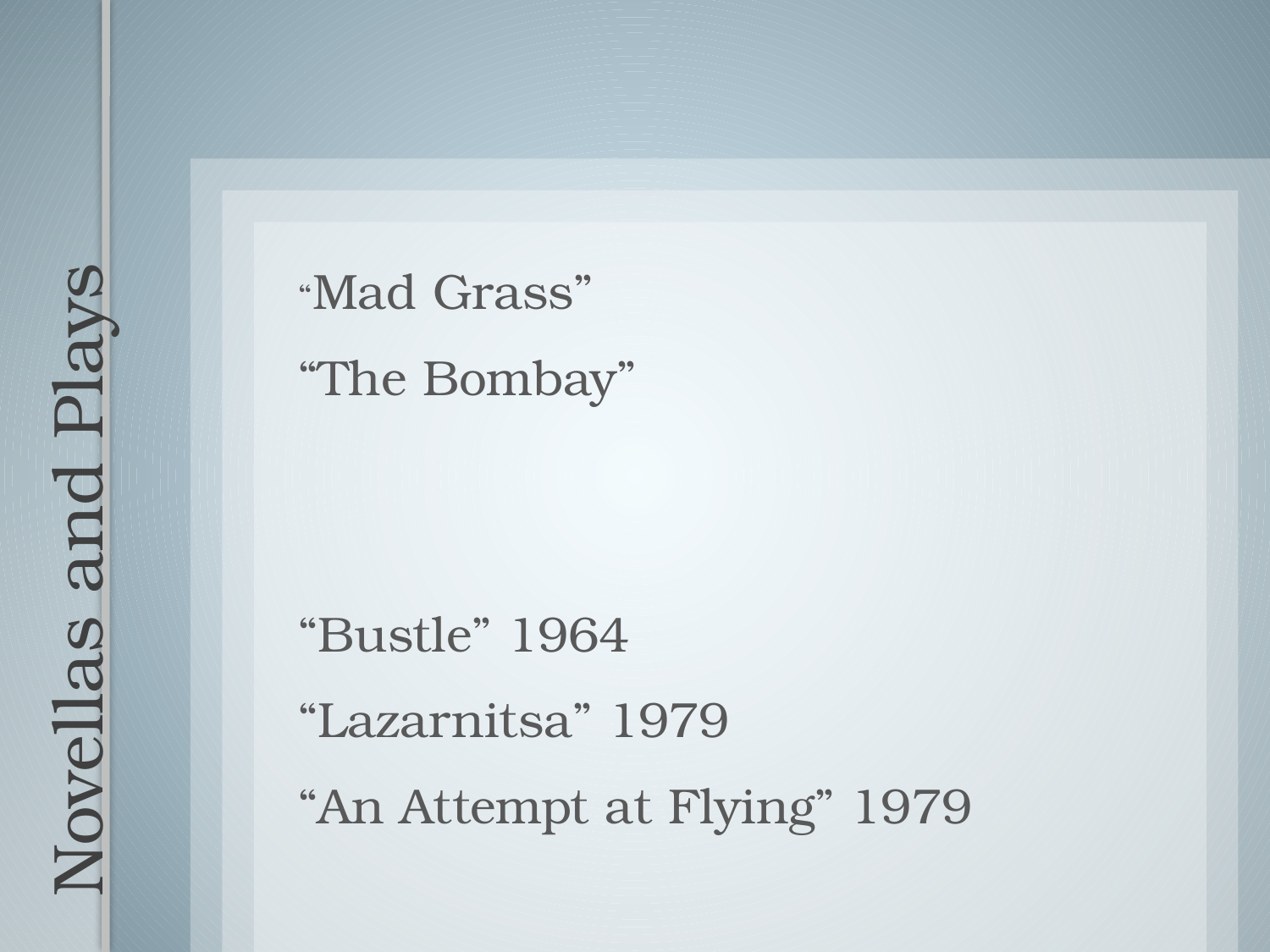

“Mad Grass”
“The Bombay”

“Bustle” 1964
“Lazarnitsa” 1979
“An Attempt at Flying” 1979

# Novellas and Plays